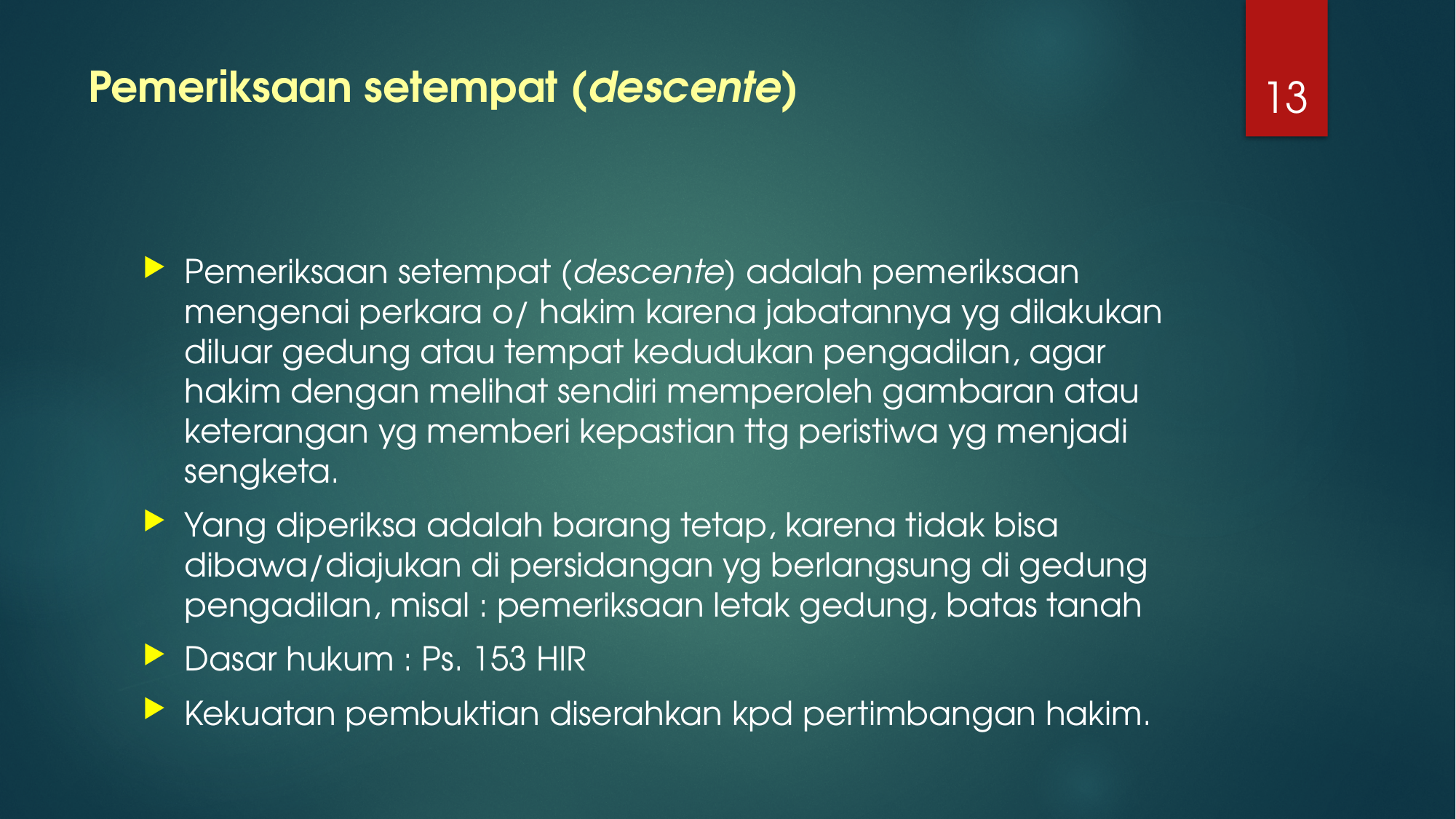

13
# Pemeriksaan setempat (descente)
Pemeriksaan setempat (descente) adalah pemeriksaan mengenai perkara o/ hakim karena jabatannya yg dilakukan diluar gedung atau tempat kedudukan pengadilan, agar hakim dengan melihat sendiri memperoleh gambaran atau keterangan yg memberi kepastian ttg peristiwa yg menjadi sengketa.
Yang diperiksa adalah barang tetap, karena tidak bisa dibawa/diajukan di persidangan yg berlangsung di gedung pengadilan, misal : pemeriksaan letak gedung, batas tanah
Dasar hukum : Ps. 153 HIR
Kekuatan pembuktian diserahkan kpd pertimbangan hakim.